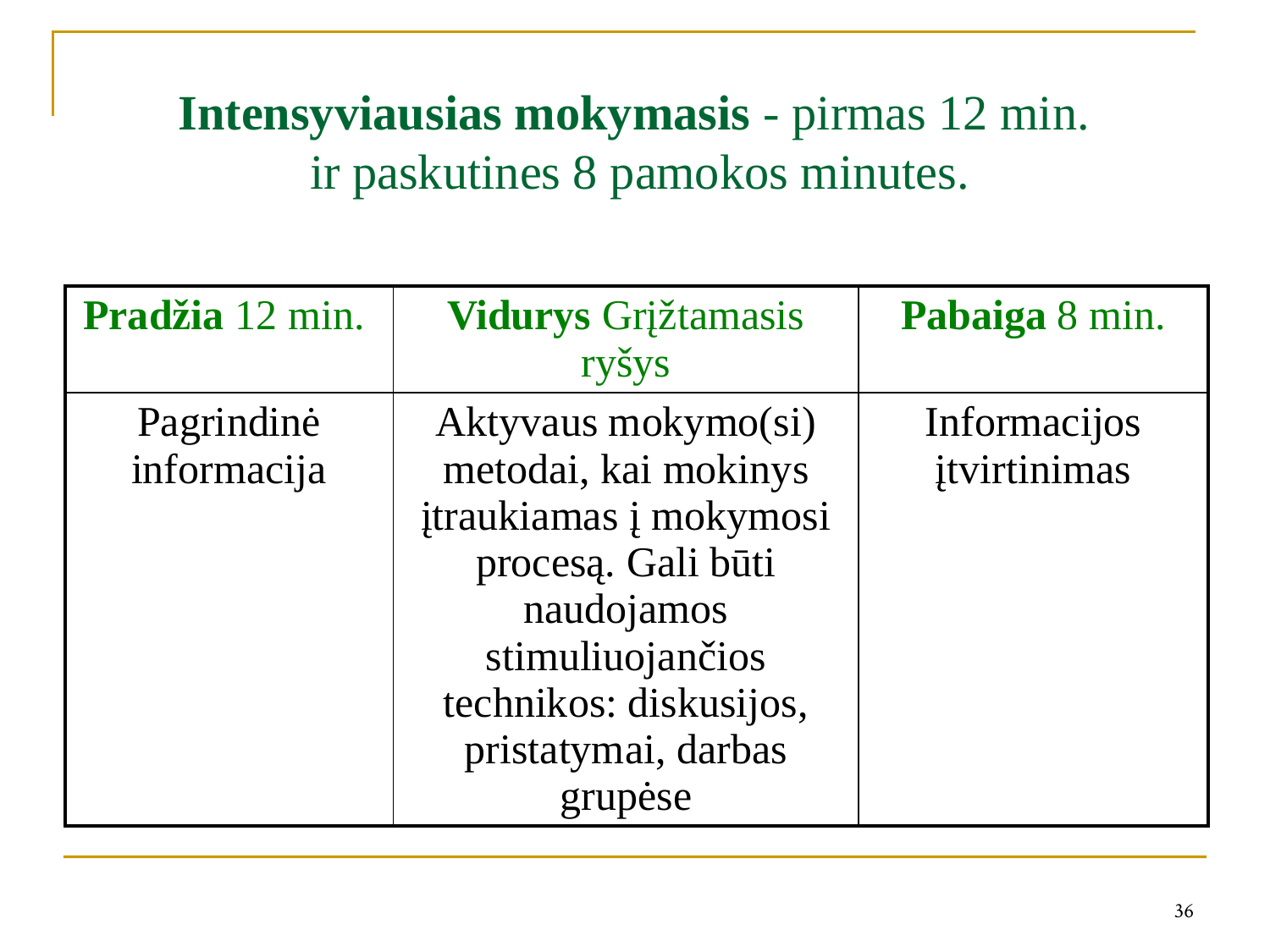

# Intensyviausias mokymasis - pirmas 12 min. ir paskutines 8 pamokos minutes.
| Pradžia 12 min. | Vidurys Grįžtamasis ryšys | Pabaiga 8 min. |
| --- | --- | --- |
| Pagrindinė informacija | Aktyvaus mokymo(si) metodai, kai mokinys įtraukiamas į mokymosi procesą. Gali būti naudojamos stimuliuojančios technikos: diskusijos, pristatymai, darbas grupėse | Informacijos įtvirtinimas |
36